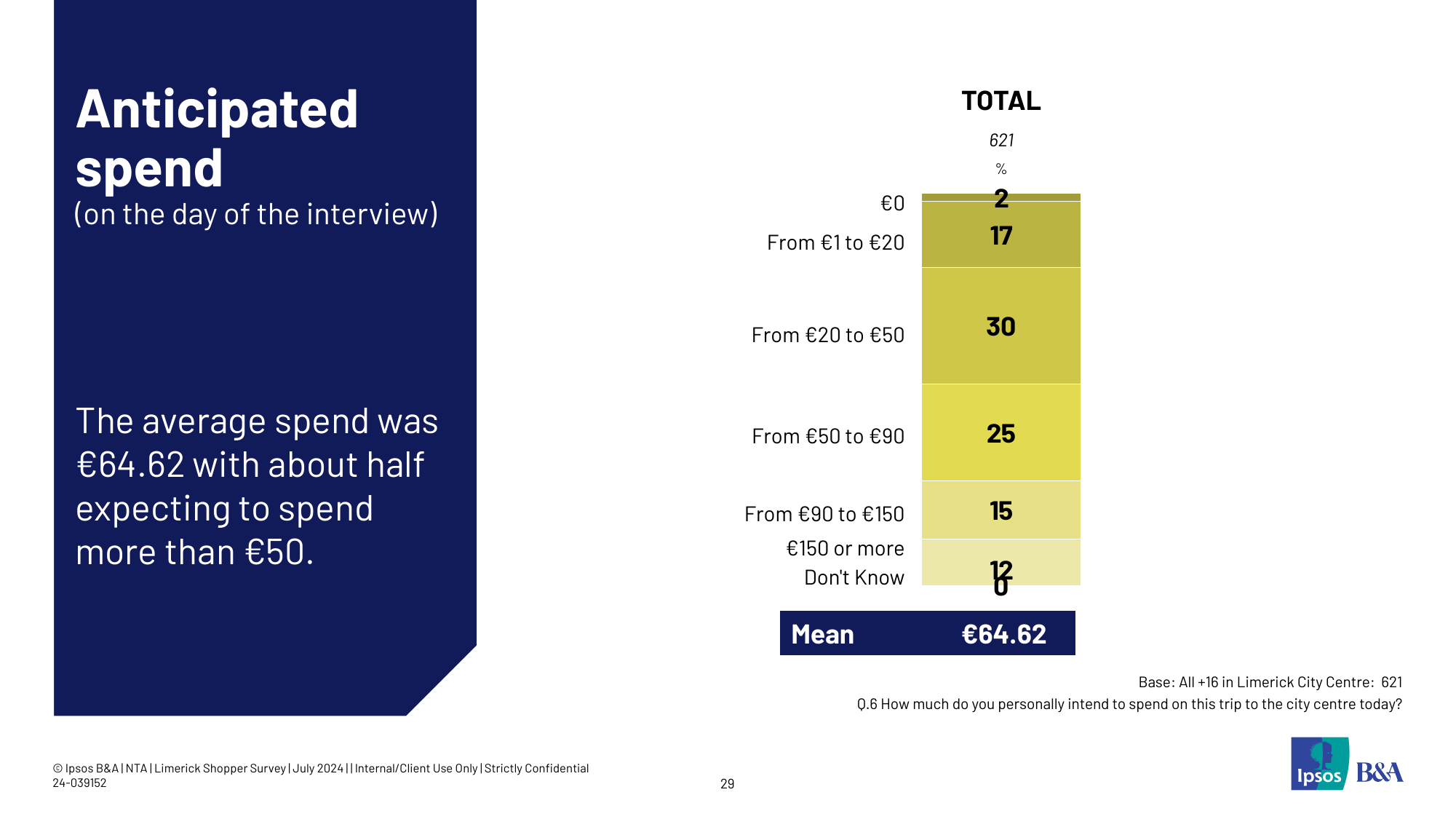

| TOTAL |
| --- |
| 621 |
| % |
# Anticipated spend (on the day of the interview)

### Chart

| Category | 0 | From 1 to 20 | From 20 to 50 | From 50 to 90 | From 90 to 150 | 150 or more | Don't Know |
|---|---|---|---|---|---|---|---|
|  | 2.0 | 17.0 | 30.0 | 25.0 | 15.0 | 12.0 | 0.0 |
| €0 |
| --- |
| From €1 to €20 |
| From €20 to €50 |
| From €50 to €90 |
| From €90 to €150 |
| €150 or more |
| Don't Know |
The average spend was €64.62 with about half expecting to spend more than €50.
| Mean | €64.62 |
| --- | --- |
 Base: All +16 in Limerick City Centre:  621
Q.6 How much do you personally intend to spend on this trip to the city centre today?